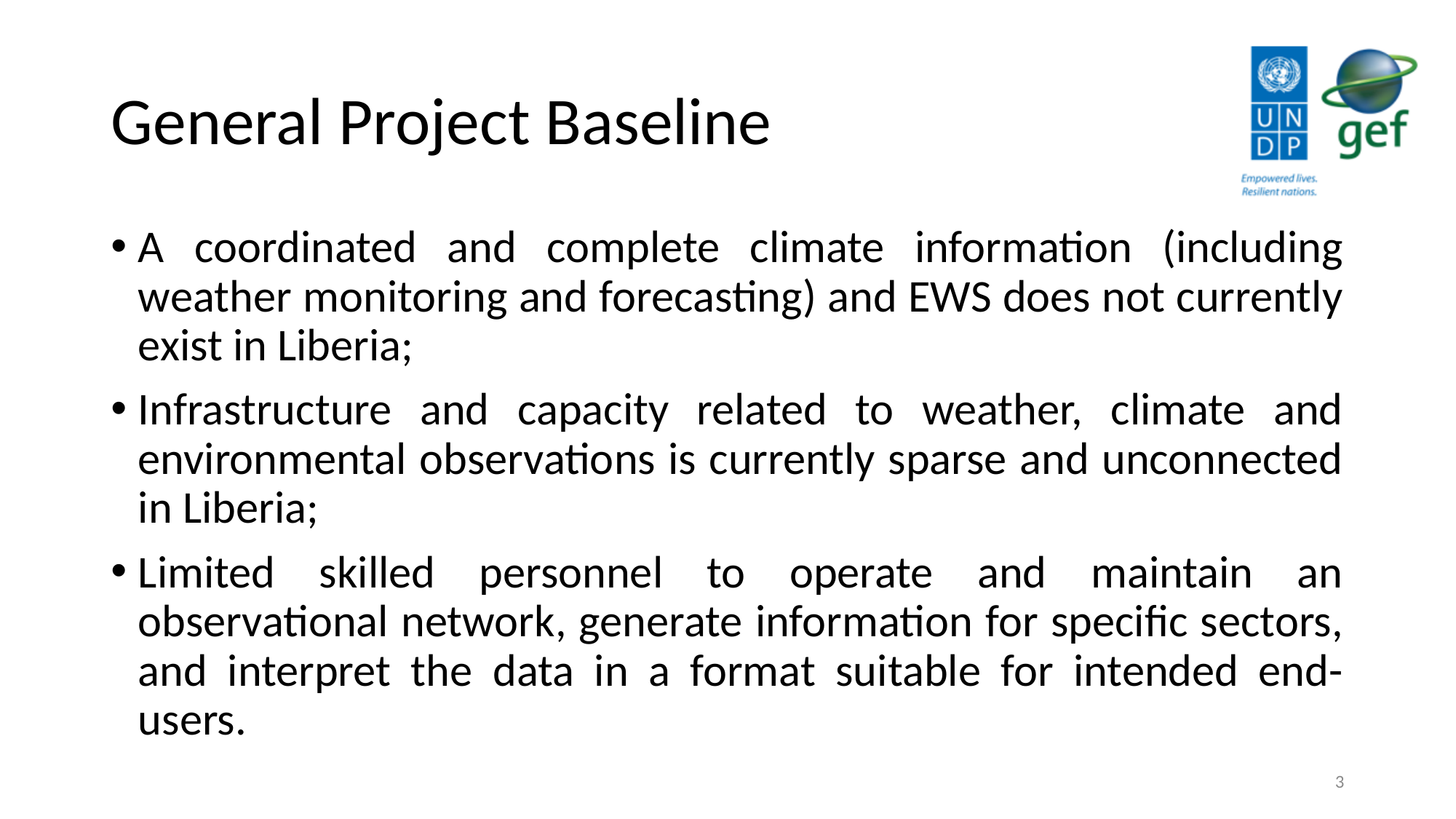

# General Project Baseline
A coordinated and complete climate information (including weather monitoring and forecasting) and EWS does not currently exist in Liberia;
Infrastructure and capacity related to weather, climate and environmental observations is currently sparse and unconnected in Liberia;
Limited skilled personnel to operate and maintain an observational network, generate information for specific sectors, and interpret the data in a format suitable for intended end-users.
3